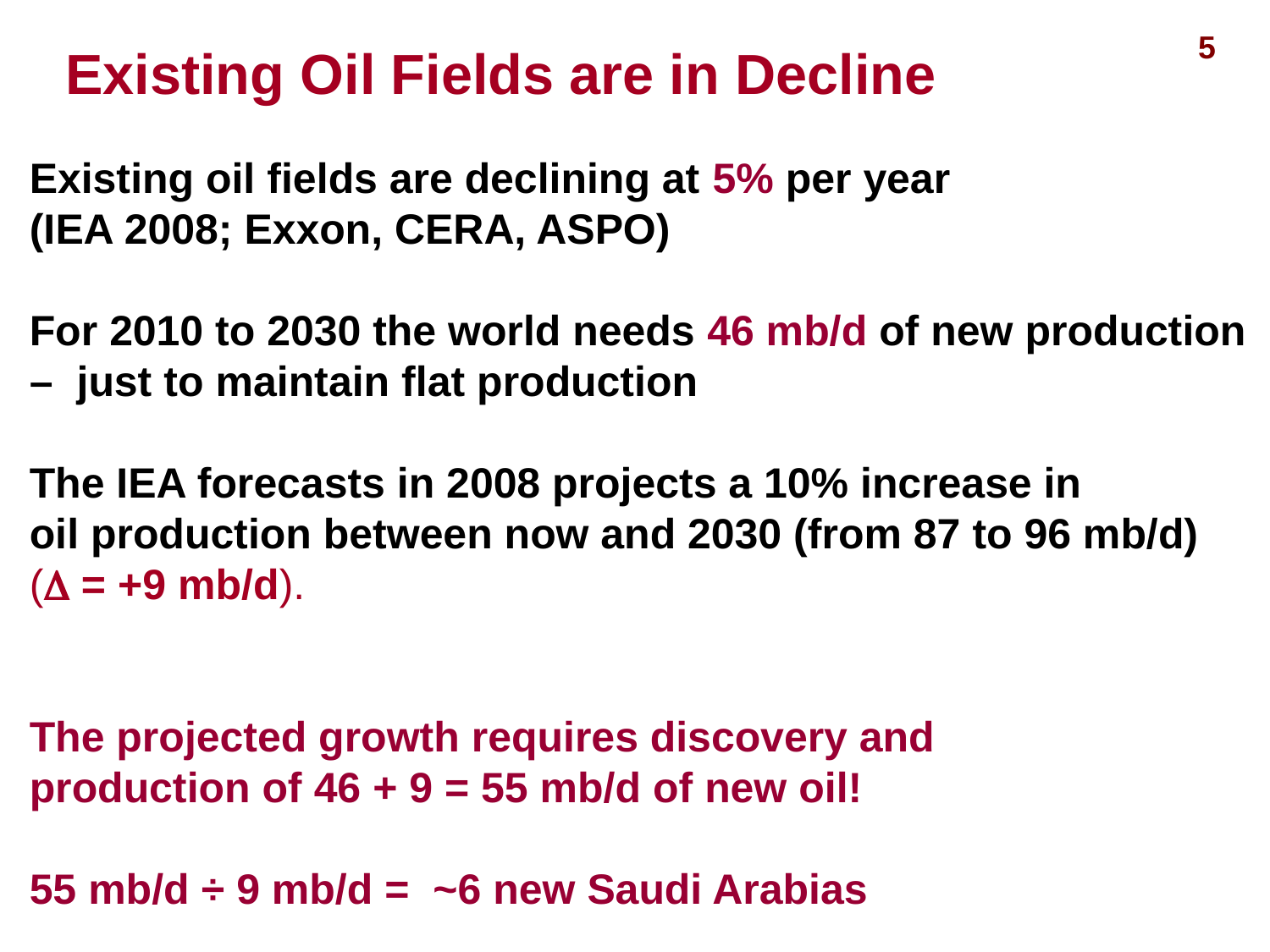

5
Existing Oil Fields are in Decline
Existing oil fields are declining at 5% per year
(IEA 2008; Exxon, CERA, ASPO)

For 2010 to 2030 the world needs 46 mb/d of new production
–  just to maintain flat production

The IEA forecasts in 2008 projects a 10% increase in
oil production between now and 2030 (from 87 to 96 mb/d)
(Δ = +9 mb/d).

The projected growth requires discovery and
production of 46 + 9 = 55 mb/d of new oil!

55 mb/d ÷ 9 mb/d =  ~6 new Saudi Arabias